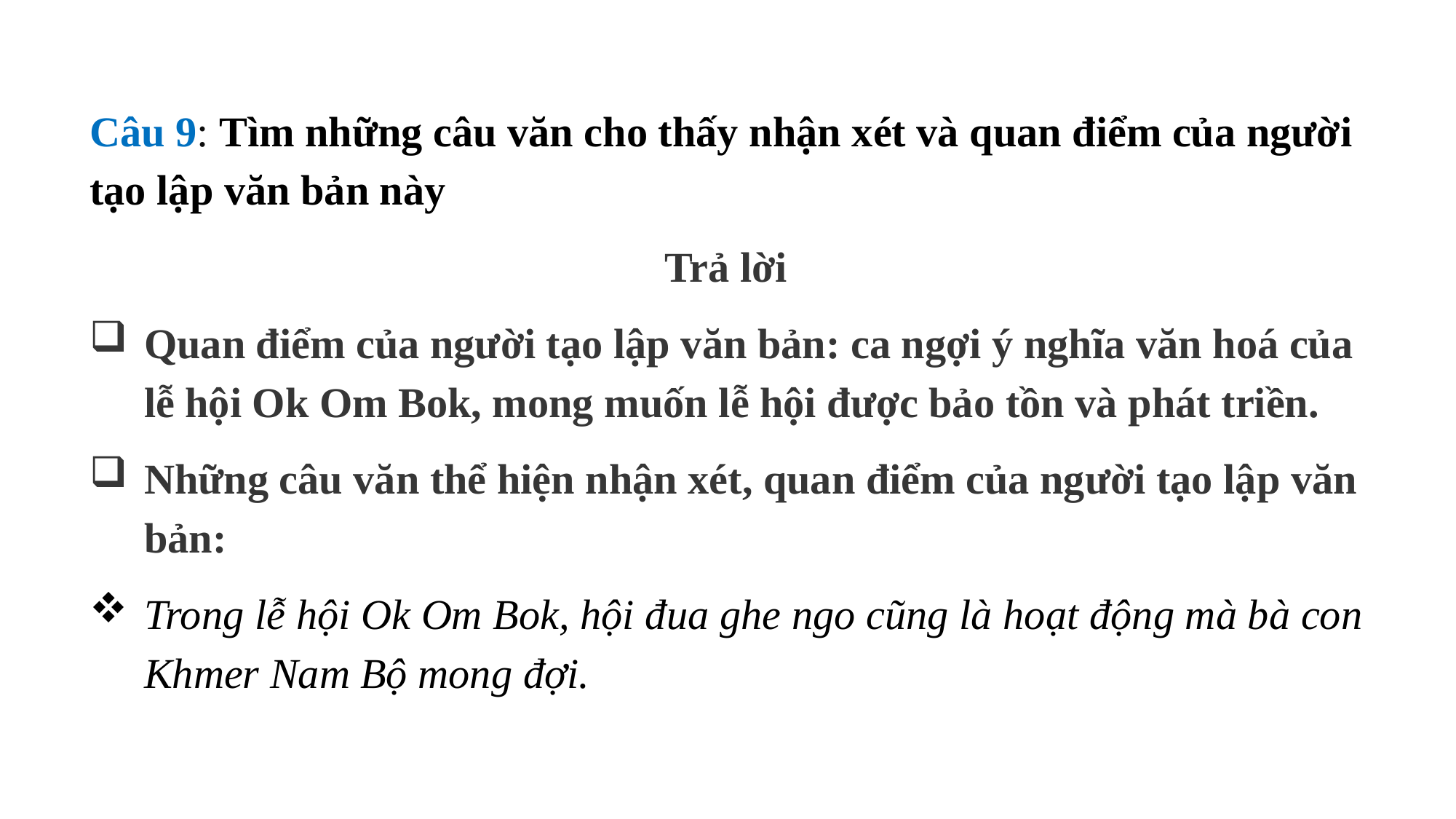

Câu 9: Tìm những câu văn cho thấy nhận xét và quan điểm của người tạo lập văn bản này
Trả lời
Quan điểm của người tạo lập văn bản: ca ngợi ý nghĩa văn hoá của lễ hội Ok Om Bok, mong muốn lễ hội được bảo tồn và phát triền.
Những câu văn thể hiện nhận xét, quan điểm của người tạo lập văn bản:
Trong lễ hội Ok Om Bok, hội đua ghe ngo cũng là hoạt động mà bà con Khmer Nam Bộ mong đợi.